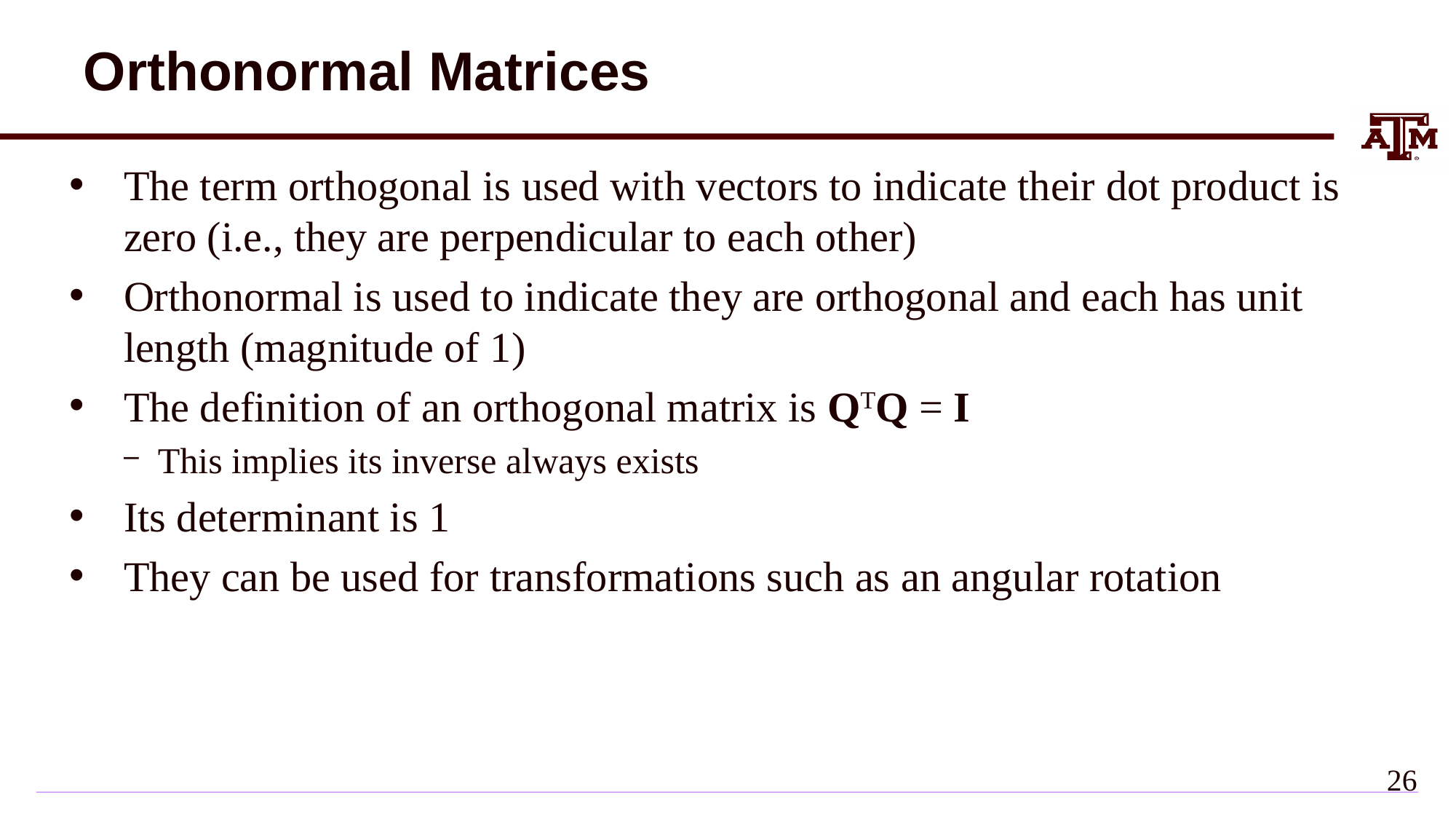

# Orthonormal Matrices
The term orthogonal is used with vectors to indicate their dot product is zero (i.e., they are perpendicular to each other)
Orthonormal is used to indicate they are orthogonal and each has unit length (magnitude of 1)
The definition of an orthogonal matrix is QTQ = I
This implies its inverse always exists
Its determinant is 1
They can be used for transformations such as an angular rotation
26